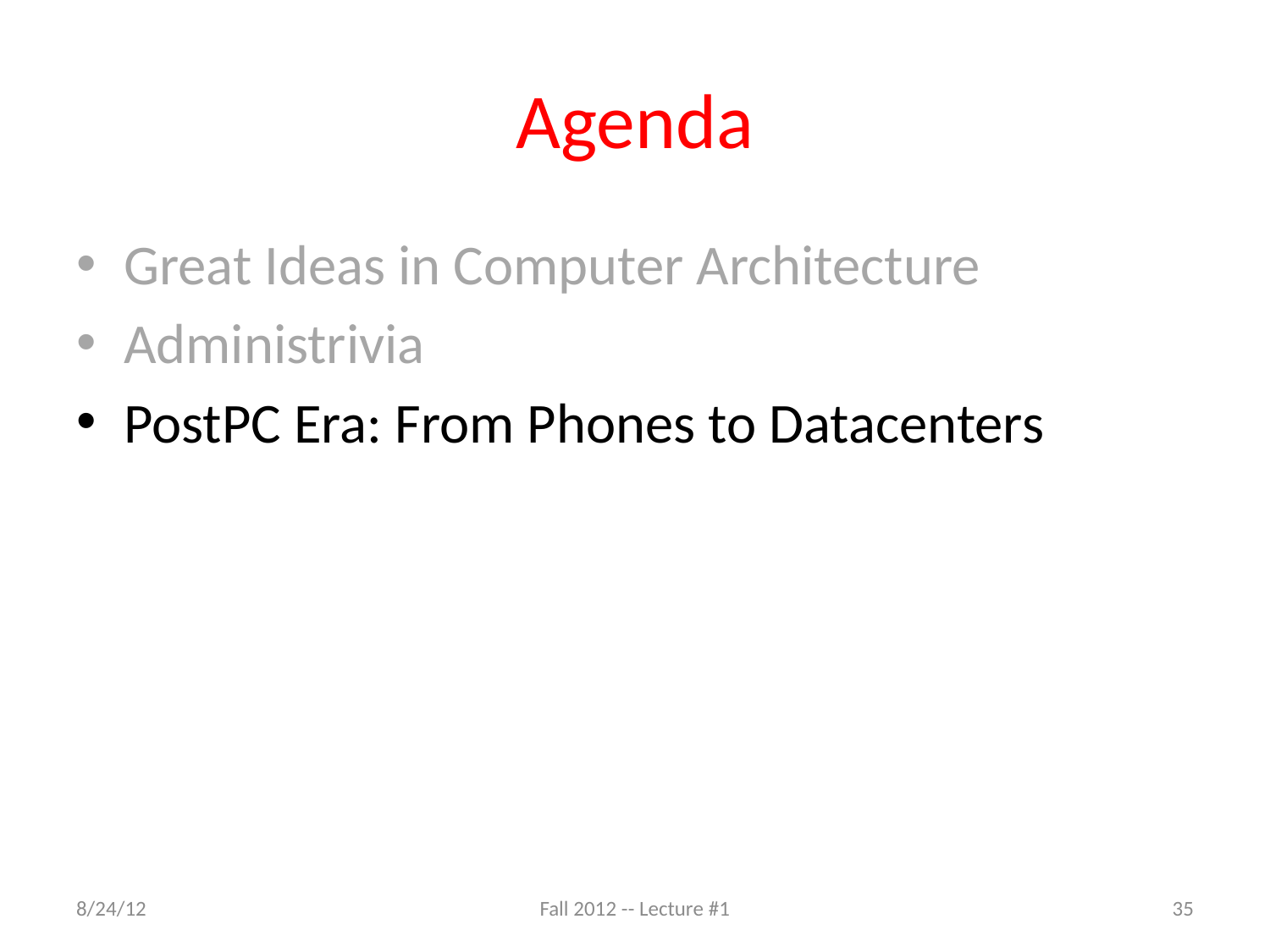

# Agenda
Great Ideas in Computer Architecture
Administrivia
PostPC Era: From Phones to Datacenters
8/24/12
Fall 2012 -- Lecture #1
35